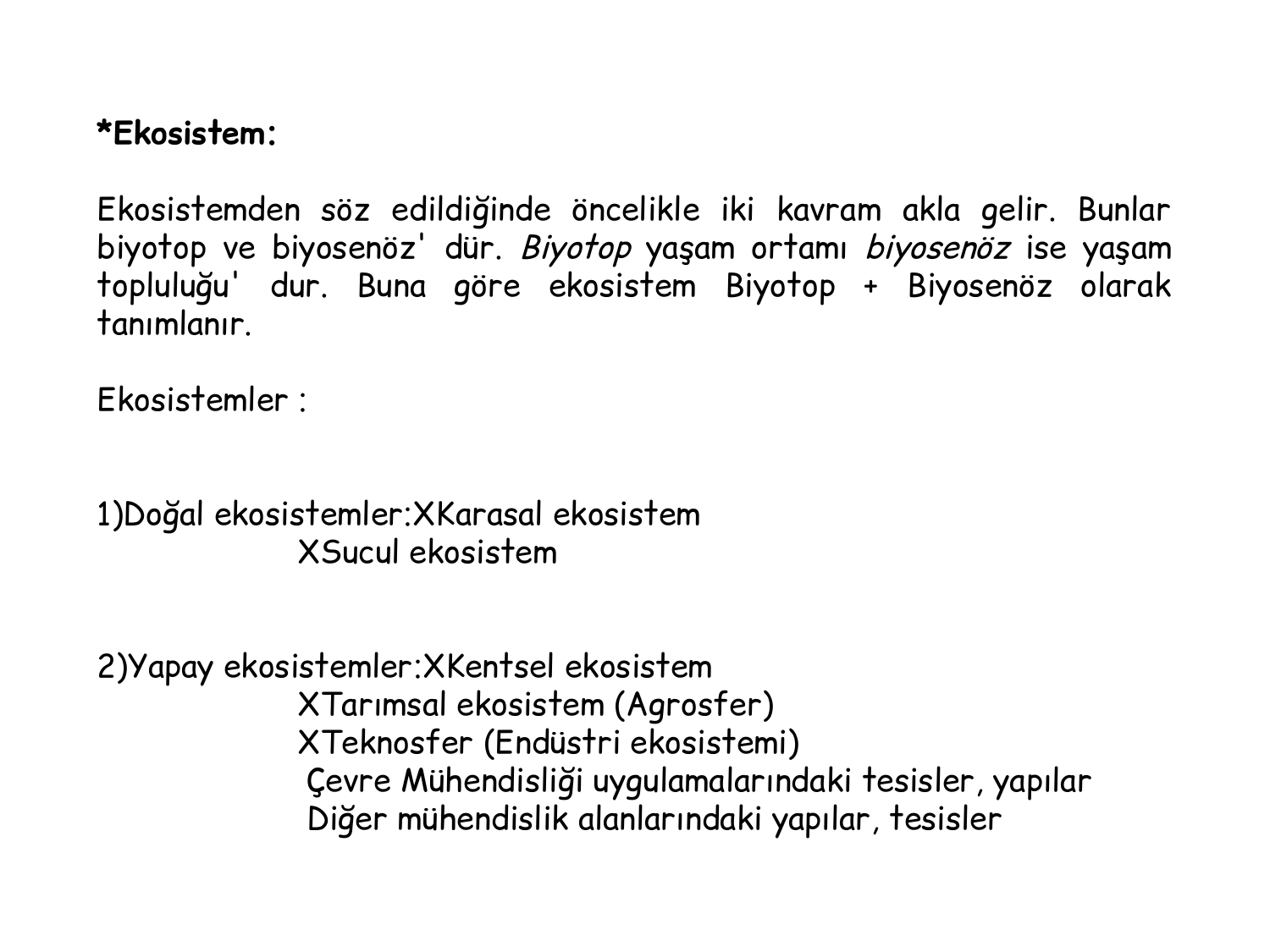

*Ekosistem:

Ekosistemden söz edildiğinde öncelikle iki kavram akla gelir. Bunlar biyotop ve biyosenöz' dür. Biyotop yaşam ortamı biyosenöz ise yaşam topluluğu' dur. Buna göre ekosistem Biyotop + Biyosenöz olarak tanımlanır.

Ekosistemler :

1)Doğal ekosistemler:ΧKarasal ekosistem
                     ΧSucul ekosistem

2)Yapay ekosistemler:ΧKentsel ekosistem
                     ΧTarımsal ekosistem (Agrosfer)
                     XTeknosfer (Endüstri ekosistemi)
                      Çevre Mühendisliği uygulamalarındaki tesisler, yapılar
                      Diğer mühendislik alanlarındaki yapılar, tesisler